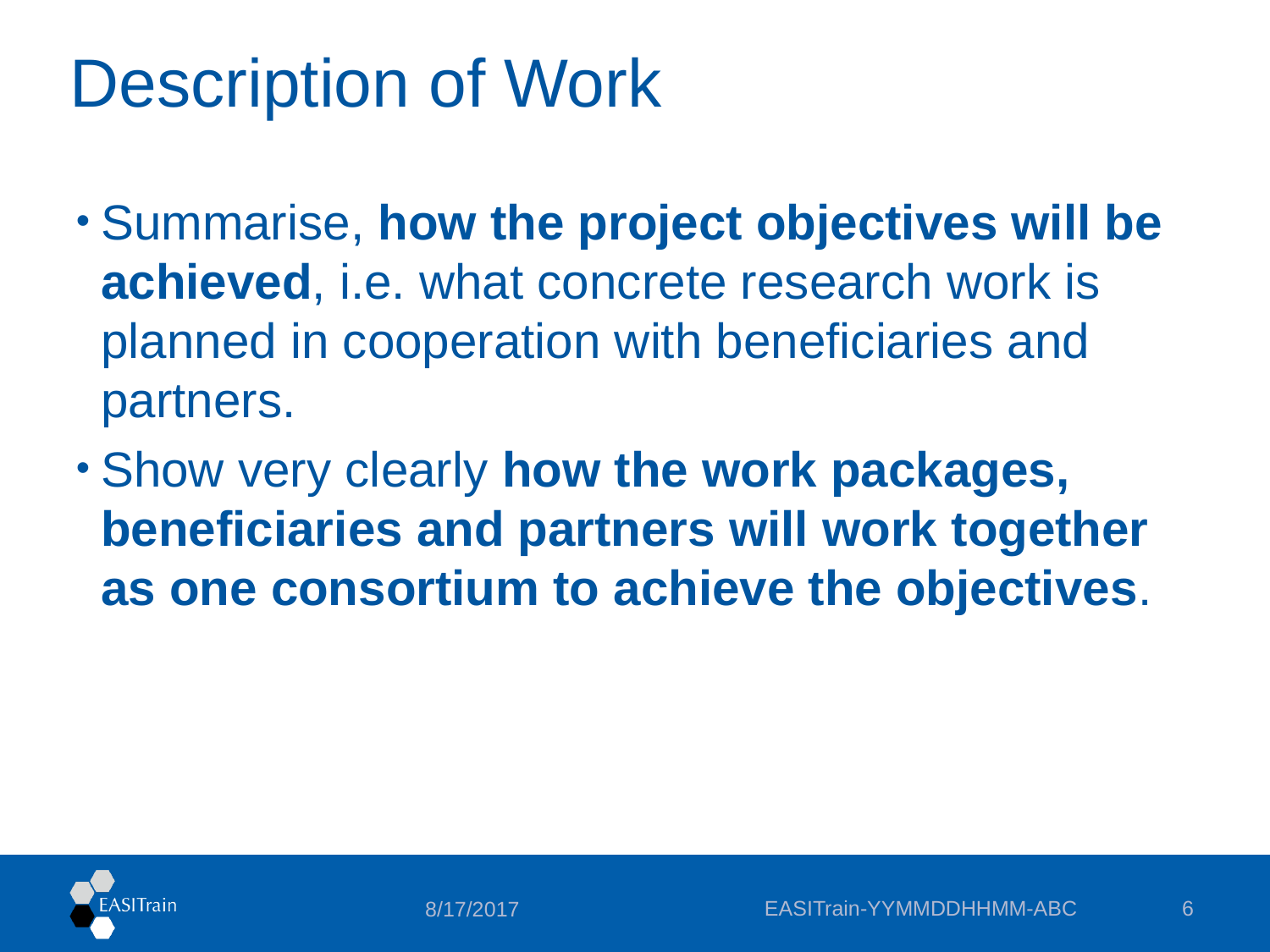

# Description of Work
Summarise, how the project objectives will be achieved, i.e. what concrete research work is planned in cooperation with beneficiaries and partners.
Show very clearly how the work packages, beneficiaries and partners will work together as one consortium to achieve the objectives.
EASITrain-YYMMDDHHMM-ABC
6
8/17/2017